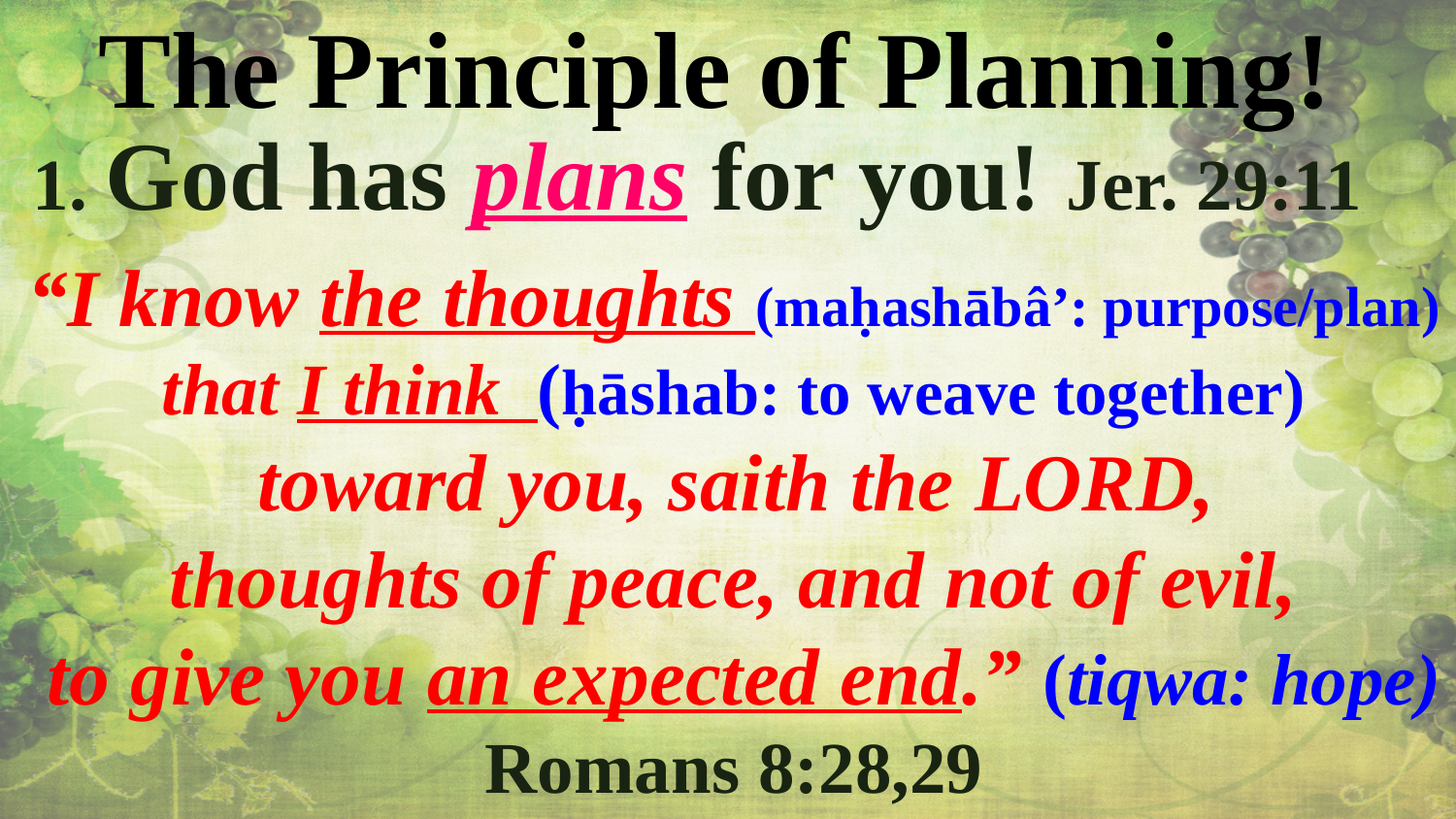

The Principle of Planning!
 1. God has plans for you! Jer. 29:11
“I know the thoughts (maḥashābâ’: purpose/plan)
that I think  (ḥāshab: to weave together)
  toward you, saith the LORD,
thoughts of peace, and not of evil,
 to give you an expected end.” (tiqwa: hope)
Romans 8:28,29